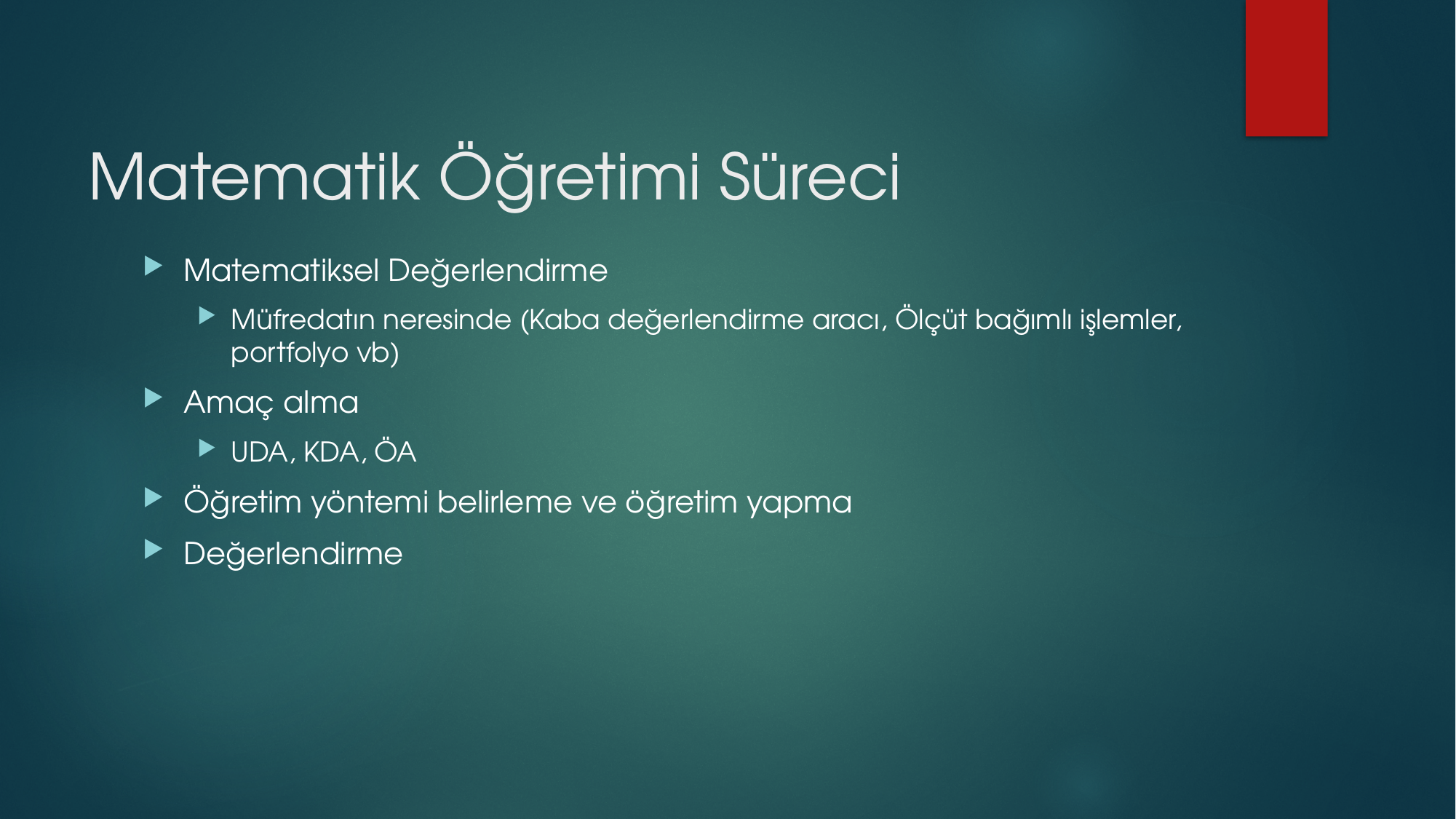

# Matematik Öğretimi Süreci
Matematiksel Değerlendirme
Müfredatın neresinde (Kaba değerlendirme aracı, Ölçüt bağımlı işlemler, portfolyo vb)
Amaç alma
UDA, KDA, ÖA
Öğretim yöntemi belirleme ve öğretim yapma
Değerlendirme